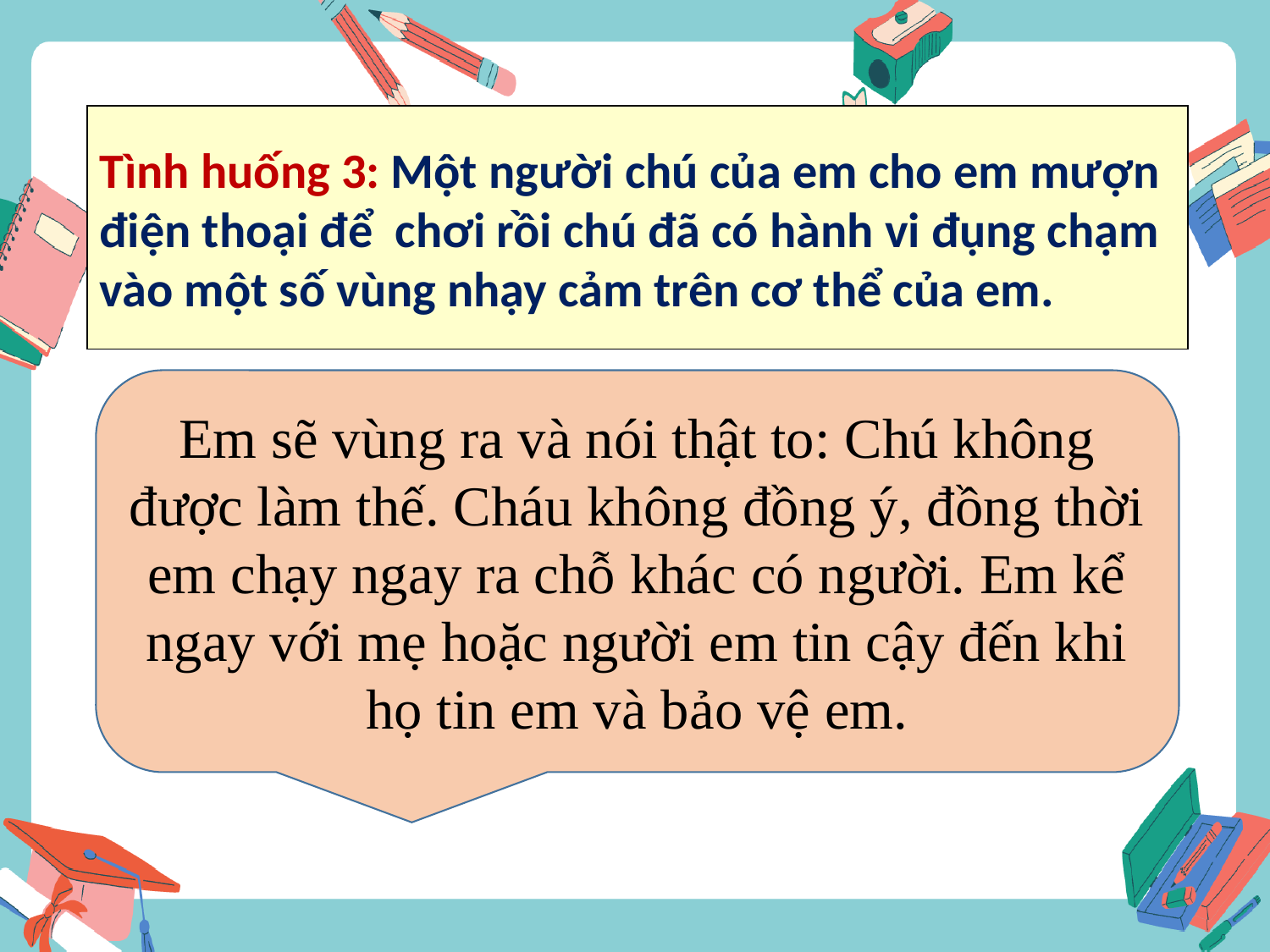

Tình huống 3: Một người chú của em cho em mượn điện thoại để  chơi rồi chú đã có hành vi đụng chạm vào một số vùng nhạy cảm trên cơ thể của em.
Em sẽ vùng ra và nói thật to: Chú không được làm thế. Cháu không đồng ý, đồng thời em chạy ngay ra chỗ khác có người. Em kể ngay với mẹ hoặc người em tin cậy đến khi họ tin em và bảo vệ em.